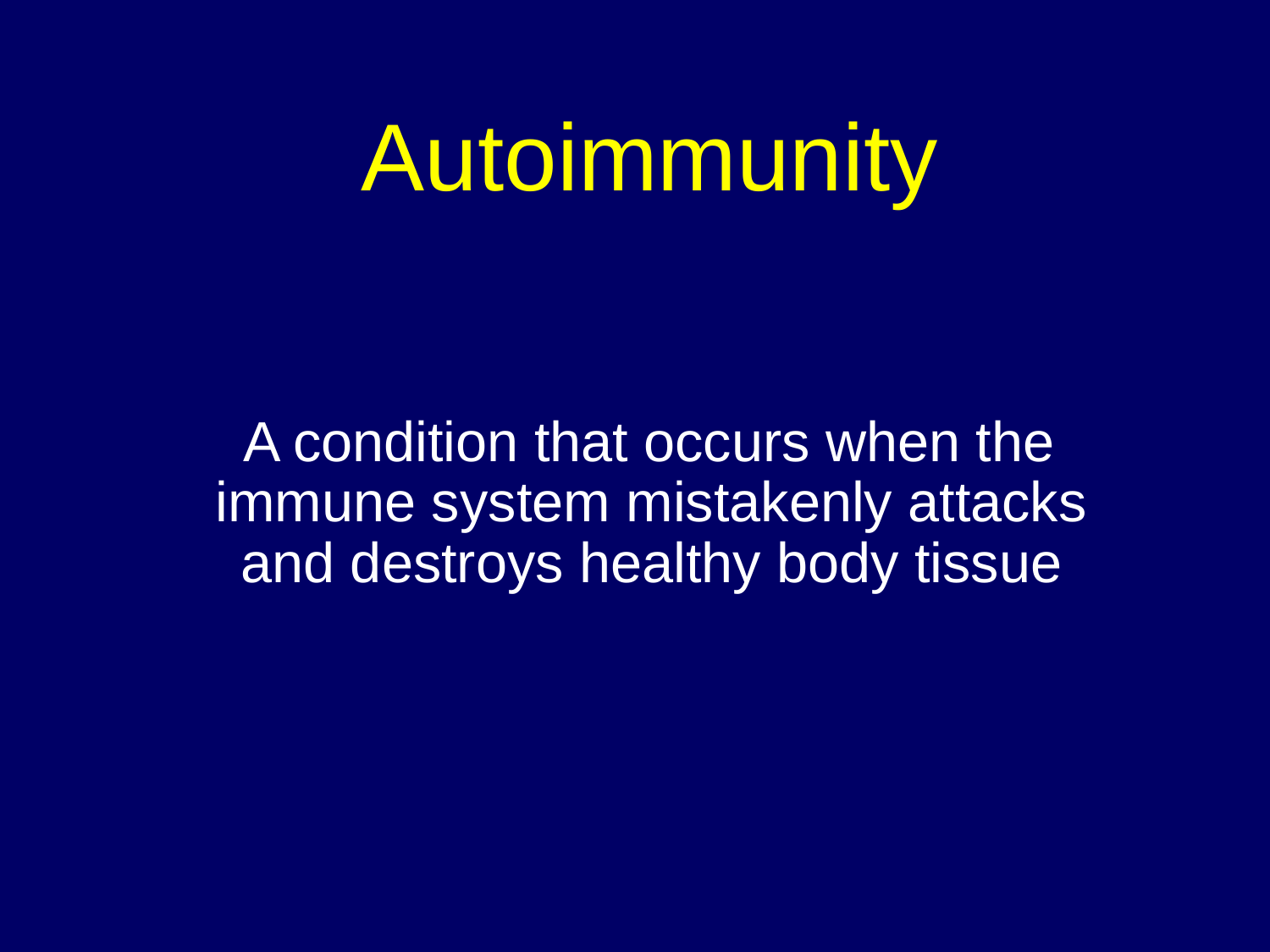

Autoimmunity

   A condition that occurs when the immune system mistakenly attacks and destroys healthy body tissue